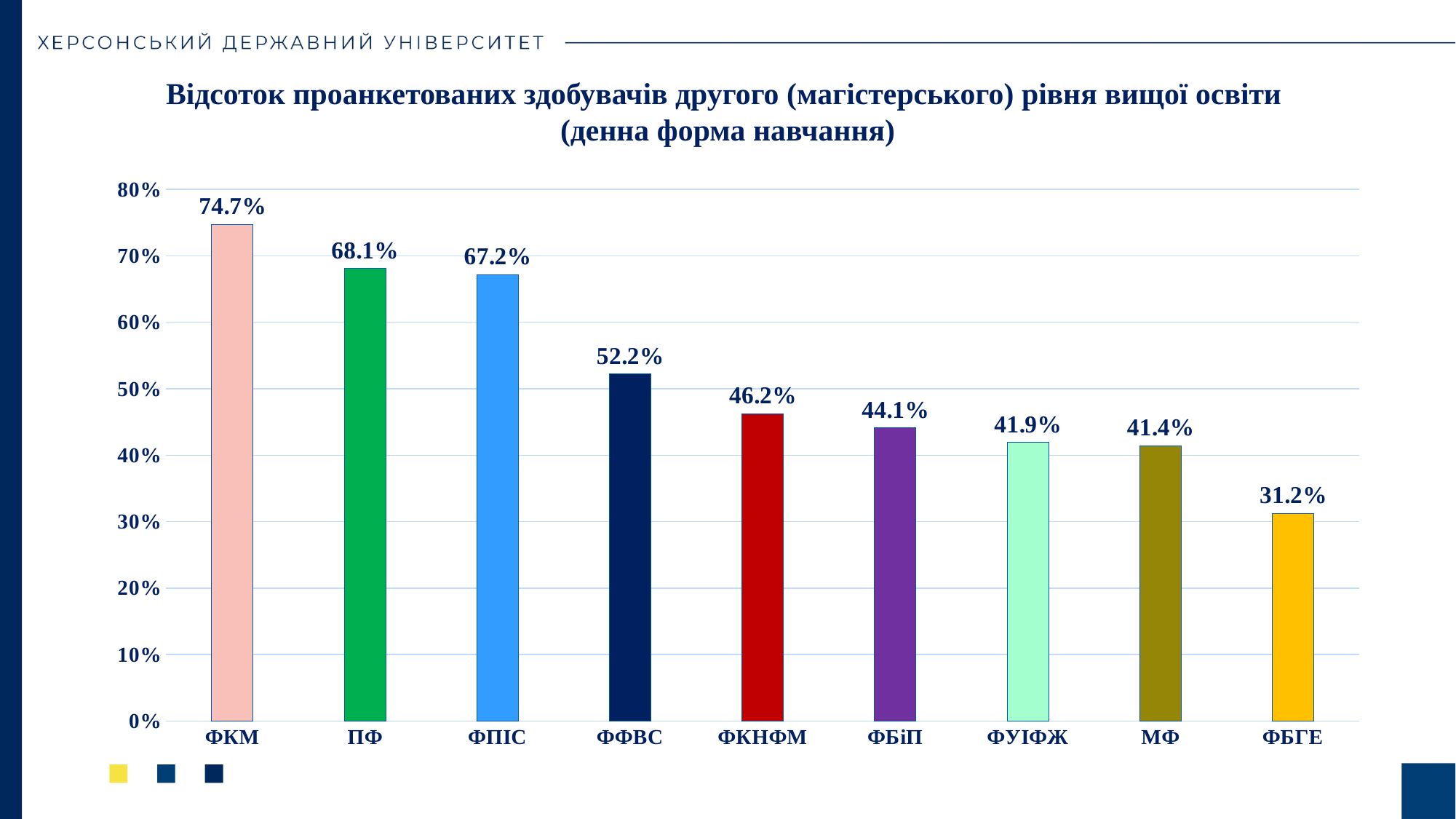

Відсоток проанкетованих здобувачів другого (магістерського) рівня вищої освіти
(денна форма навчання)

### Chart

| Category | Ряд 1 |
|---|---|
| ФКМ | 0.747 |
| ПФ | 0.681 |
| ФПІС | 0.672 |
| ФФВС | 0.522 |
| ФКНФМ | 0.462 |
| ФБіП | 0.441 |
| ФУІФЖ | 0.419 |
| МФ | 0.414 |
| ФБГЕ | 0.312 |